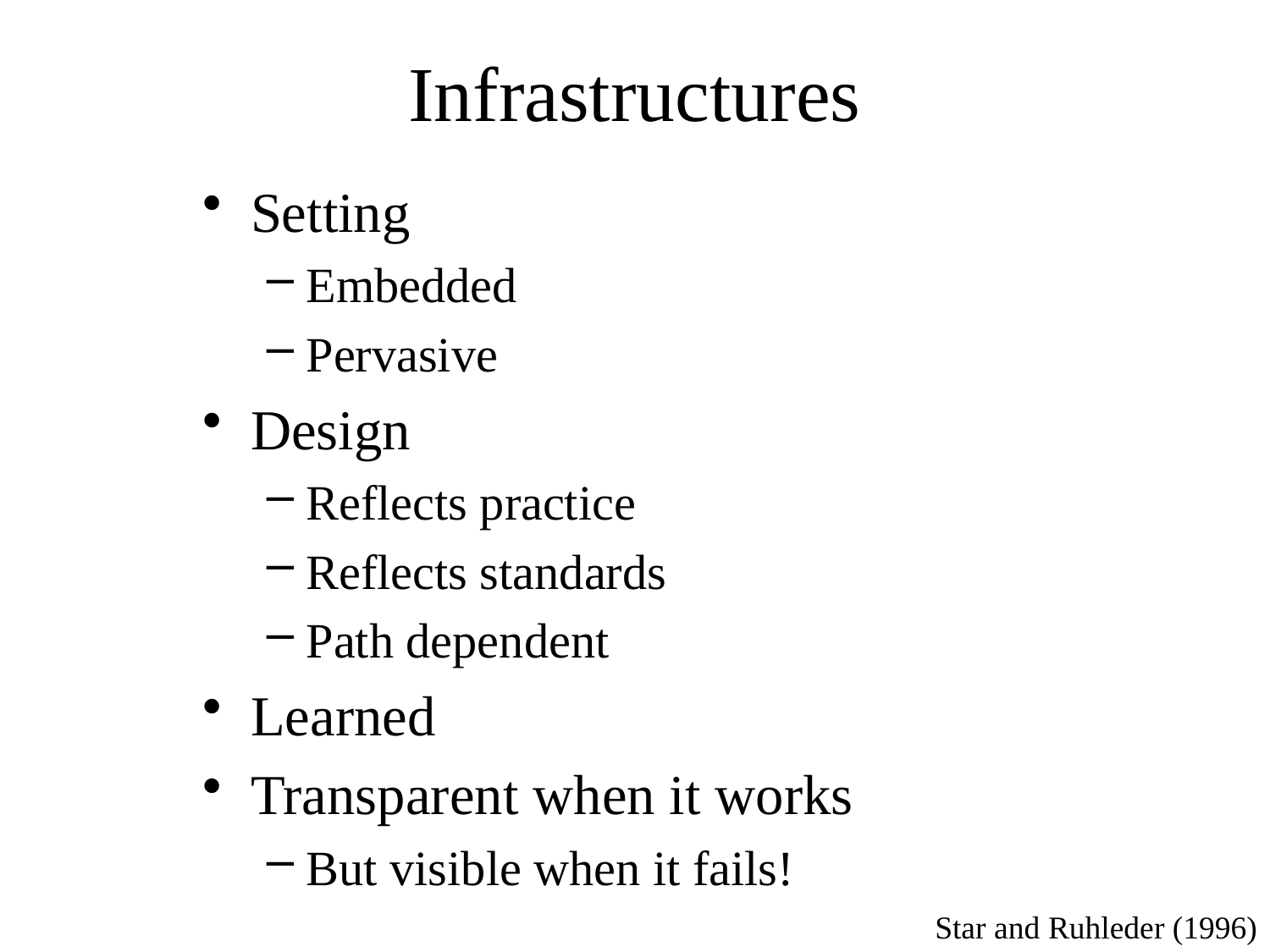

# Infrastructures
Setting
Embedded
Pervasive
Design
Reflects practice
Reflects standards
Path dependent
Learned
Transparent when it works
But visible when it fails!
Star and Ruhleder (1996)